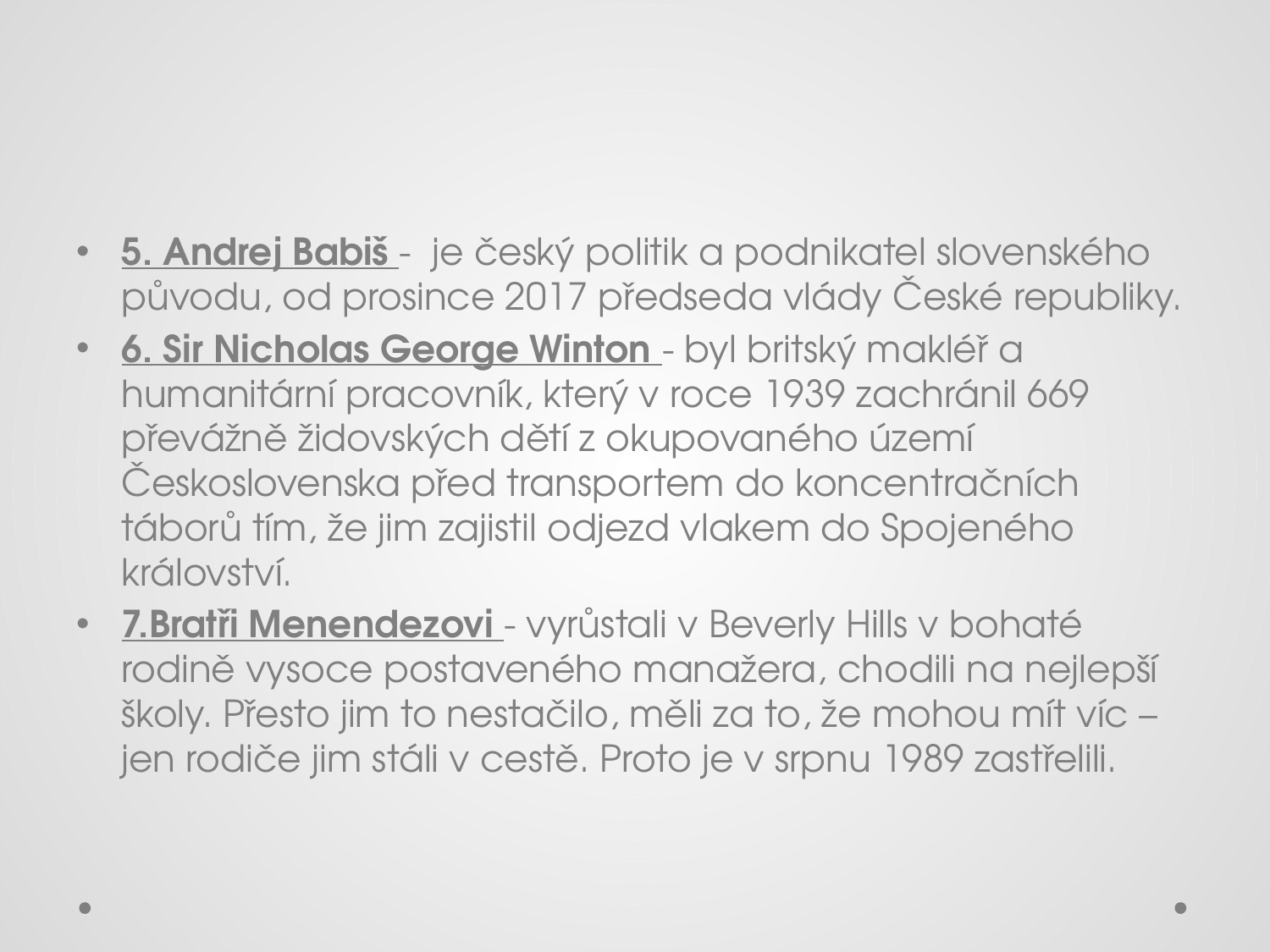

#
5. Andrej Babiš -  je český politik a podnikatel slovenského původu, od prosince 2017 předseda vlády České republiky.
6. Sir Nicholas George Winton - byl britský makléř a humanitární pracovník, který v roce 1939 zachránil 669 převážně židovských dětí z okupovaného území Československa před transportem do koncentračních táborů tím, že jim zajistil odjezd vlakem do Spojeného království.
7.Bratři Menendezovi - vyrůstali v Beverly Hills v bohaté rodině vysoce postaveného manažera, chodili na nejlepší školy. Přesto jim to nestačilo, měli za to, že mohou mít víc – jen rodiče jim stáli v cestě. Proto je v srpnu 1989 zastřelili.